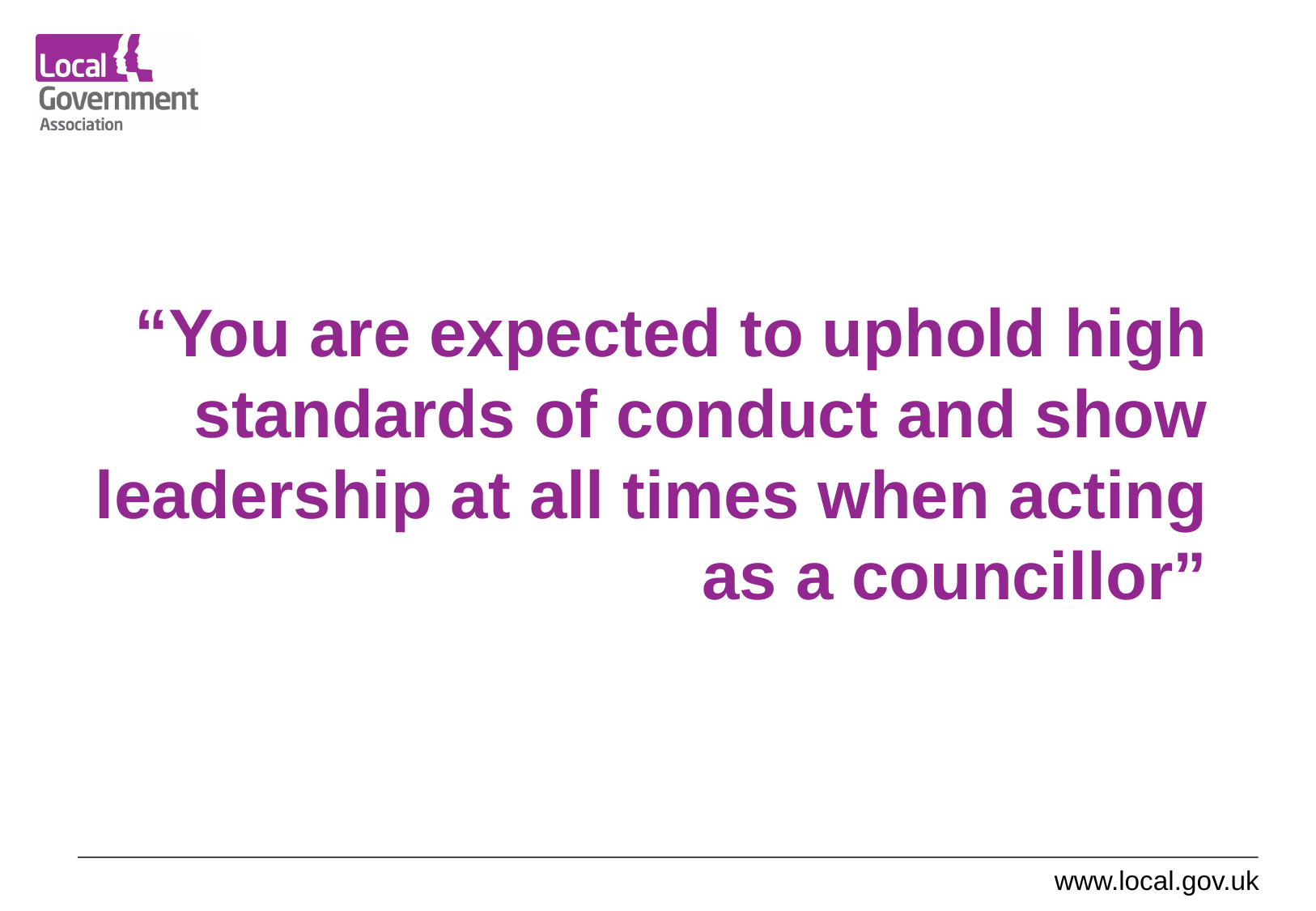

# “You are expected to uphold high standards of conduct and show leadership at all times when acting as a councillor”